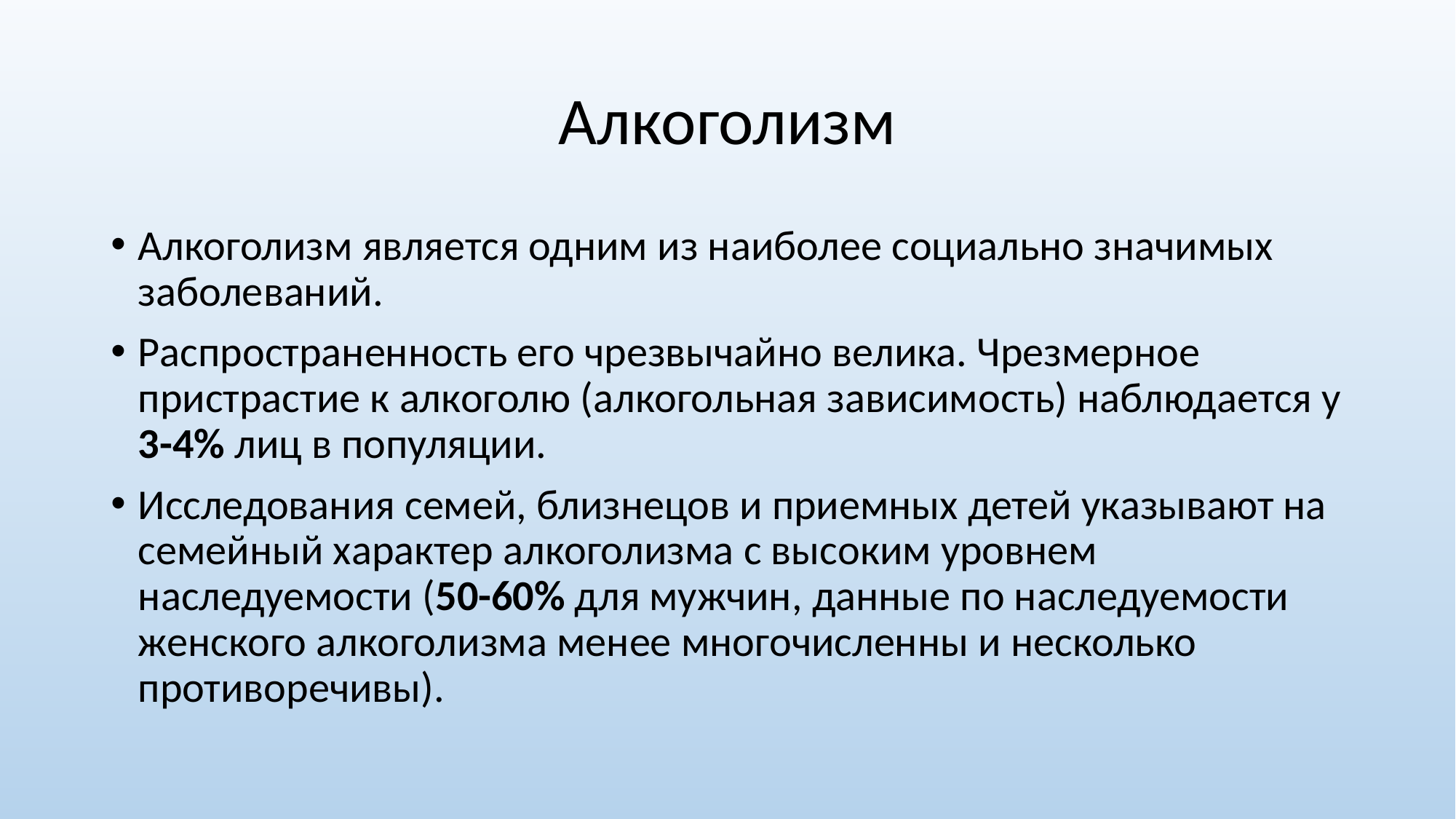

# Алкоголизм
Алкоголизм является одним из наиболее социально значимых заболеваний.
Распространенность его чрезвычайно велика. Чрезмерное пристрастие к алкоголю (алкогольная зависимость) наблюдается у 3-4% лиц в популяции.
Исследования семей, близнецов и приемных детей указывают на семейный характер алкоголизма с высоким уровнем наследуемости (50-60% для мужчин, данные по наследуемости женского алкоголизма менее многочисленны и несколько противоречивы).